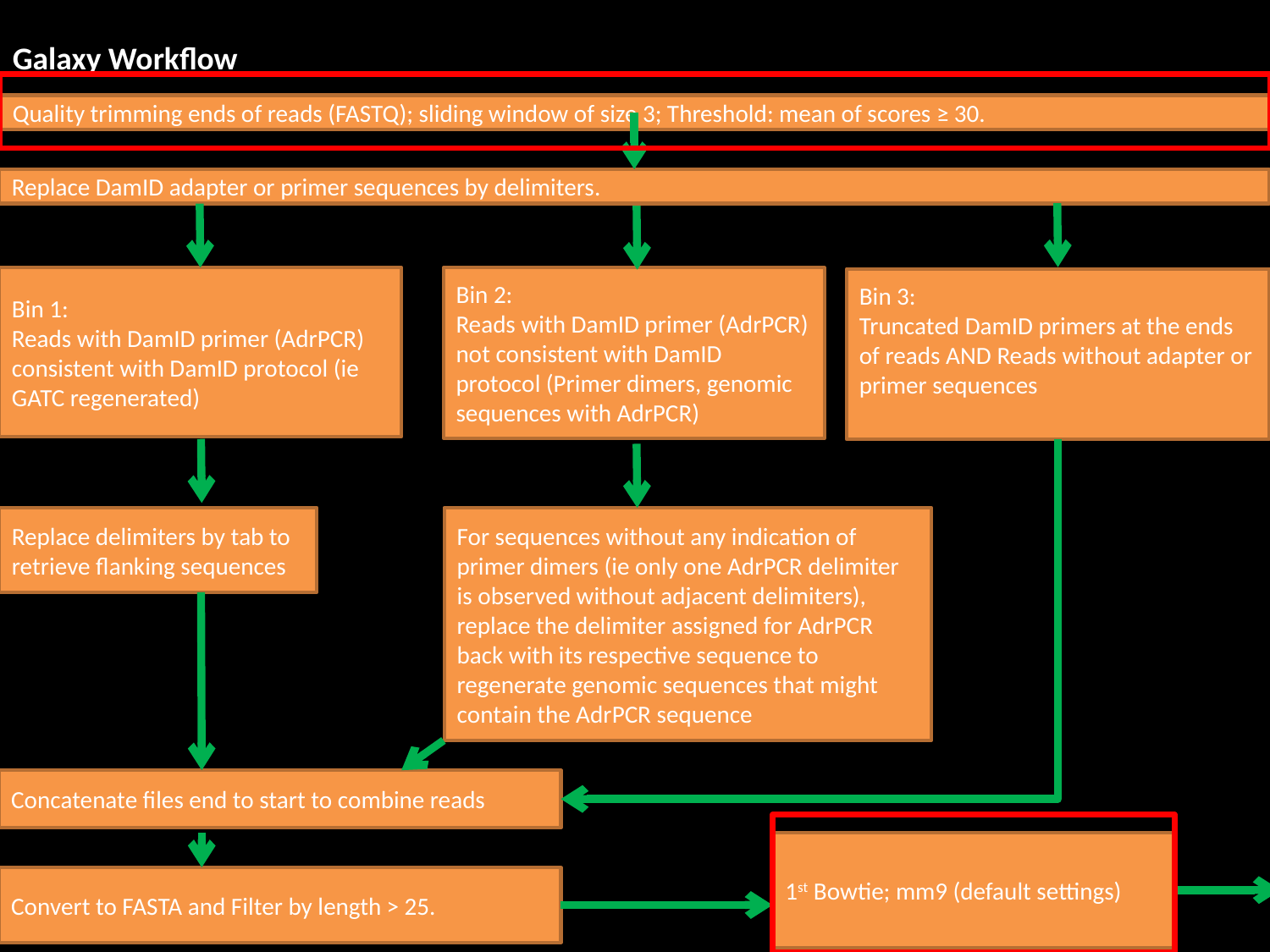

Galaxy Workflow

Quality trimming ends of reads (FASTQ); sliding window of size 3; Threshold: mean of scores ≥ 30.
Replace DamID adapter or primer sequences by delimiters.
Bin 1:
Reads with DamID primer (AdrPCR) consistent with DamID protocol (ie GATC regenerated)
Bin 2:
Reads with DamID primer (AdrPCR) not consistent with DamID protocol (Primer dimers, genomic sequences with AdrPCR)
Bin 3:
Truncated DamID primers at the ends of reads AND Reads without adapter or primer sequences

Replace delimiters by tab to retrieve flanking sequences
For sequences without any indication of primer dimers (ie only one AdrPCR delimiter is observed without adjacent delimiters), replace the delimiter assigned for AdrPCR back with its respective sequence to regenerate genomic sequences that might contain the AdrPCR sequence
Concatenate files end to start to combine reads

1st Bowtie; mm9 (default settings)
Convert to FASTA and Filter by length > 25.